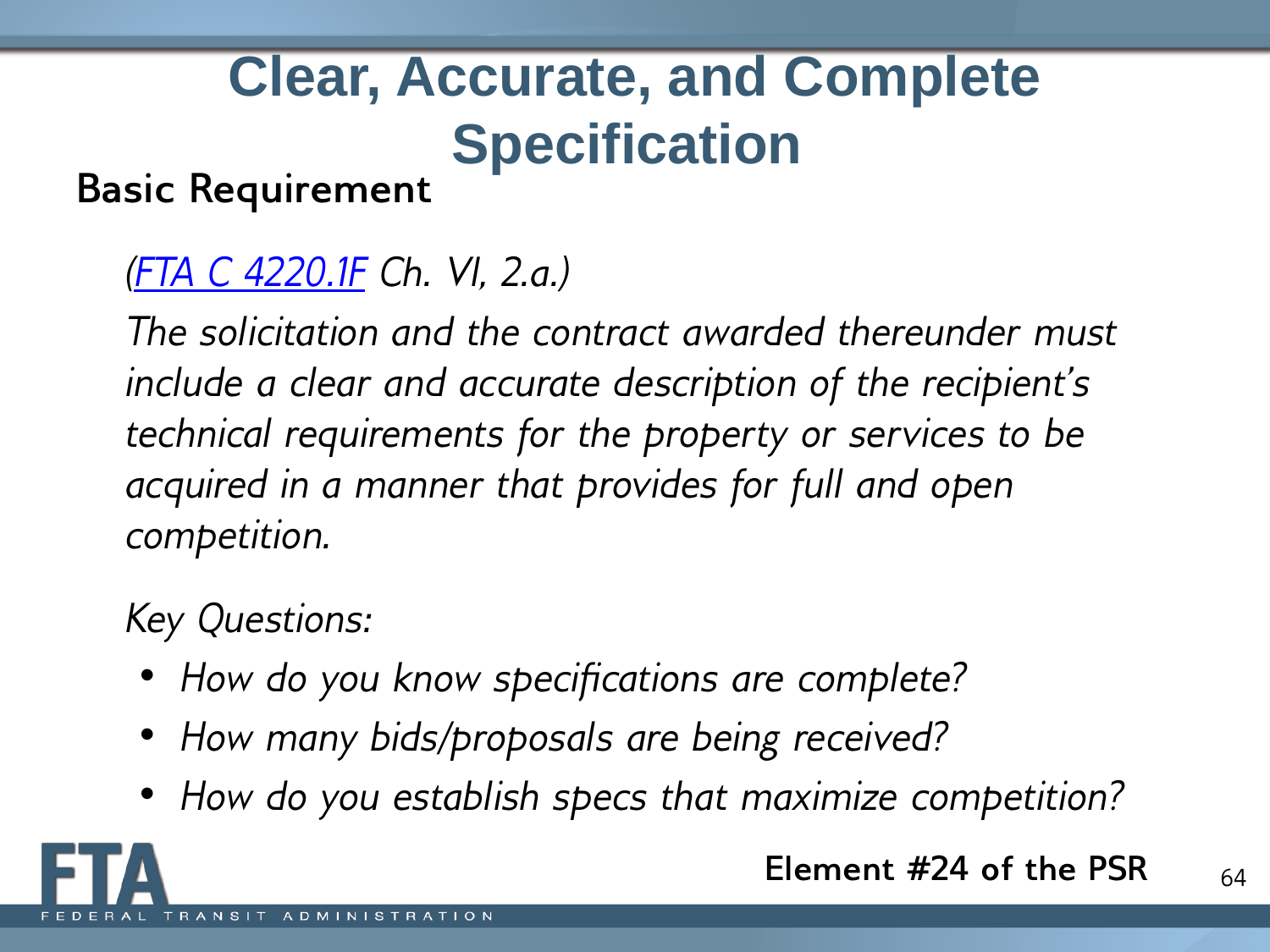

# Clear, Accurate, and Complete Specification
Basic Requirement

	(FTA C 4220.1F Ch. VI, 2.a.)
 	The solicitation and the contract awarded thereunder must include a clear and accurate description of the recipient’s technical requirements for the property or services to be acquired in a manner that provides for full and open competition.

	Key Questions:
How do you know specifications are complete?
How many bids/proposals are being received?
How do you establish specs that maximize competition?

Element #24 of the PSR